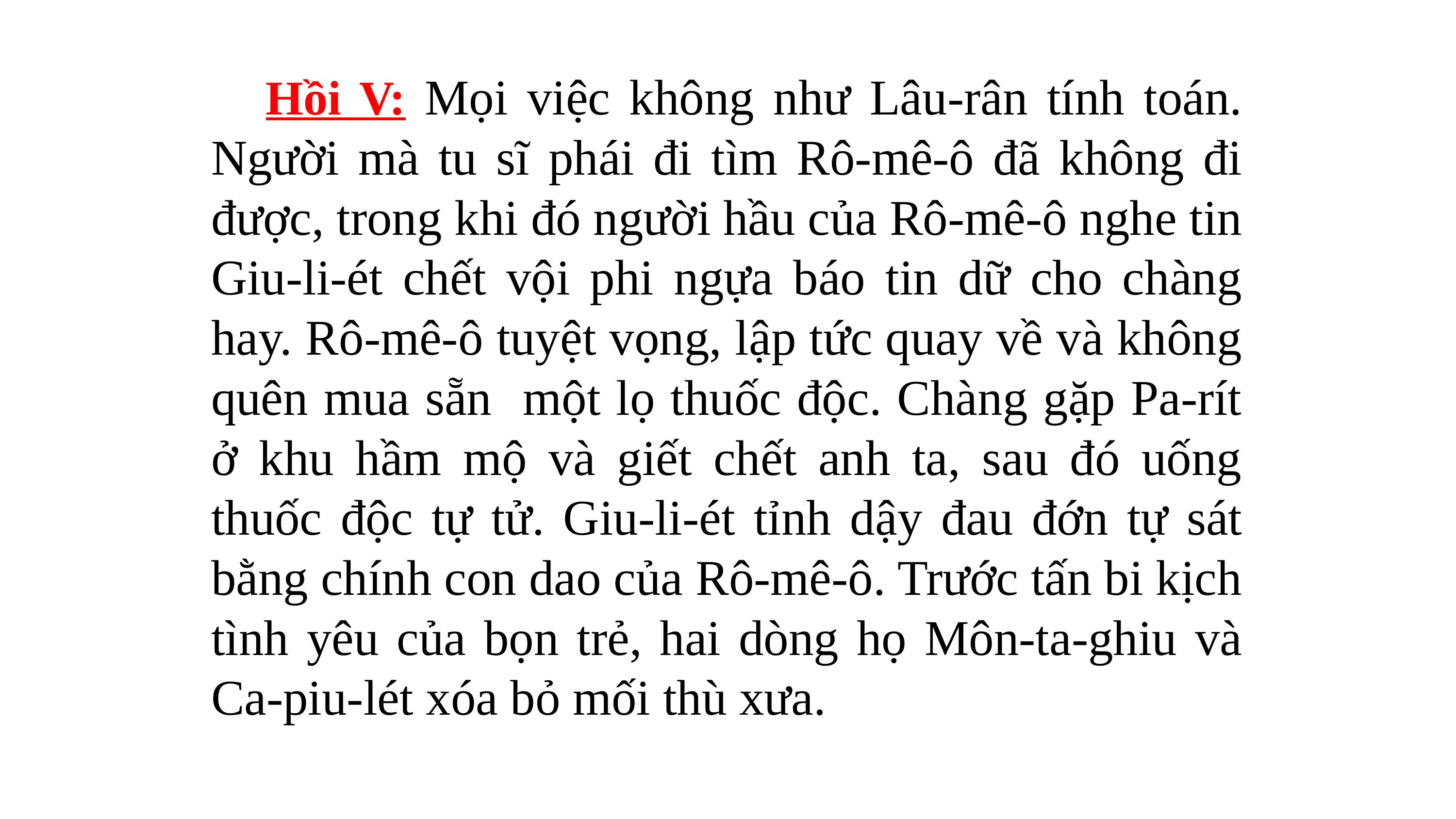

# Hồi V: Mọi việc không như Lâu-rân tính toán. Người mà tu sĩ phái đi tìm Rô-mê-ô đã không đi được, trong khi đó người hầu của Rô-mê-ô nghe tin Giu-li-ét chết vội phi ngựa báo tin dữ cho chàng hay. Rô-mê-ô tuyệt vọng, lập tức quay về và không quên mua sẵn  một lọ thuốc độc. Chàng gặp Pa-rít ở khu hầm mộ và giết chết anh ta, sau đó uống thuốc độc tự tử. Giu-li-ét tỉnh dậy đau đớn tự sát bằng chính con dao của Rô-mê-ô. Trước tấn bi kịch tình yêu của bọn trẻ, hai dòng họ Môn-ta-ghiu và Ca-piu-lét xóa bỏ mối thù xưa.